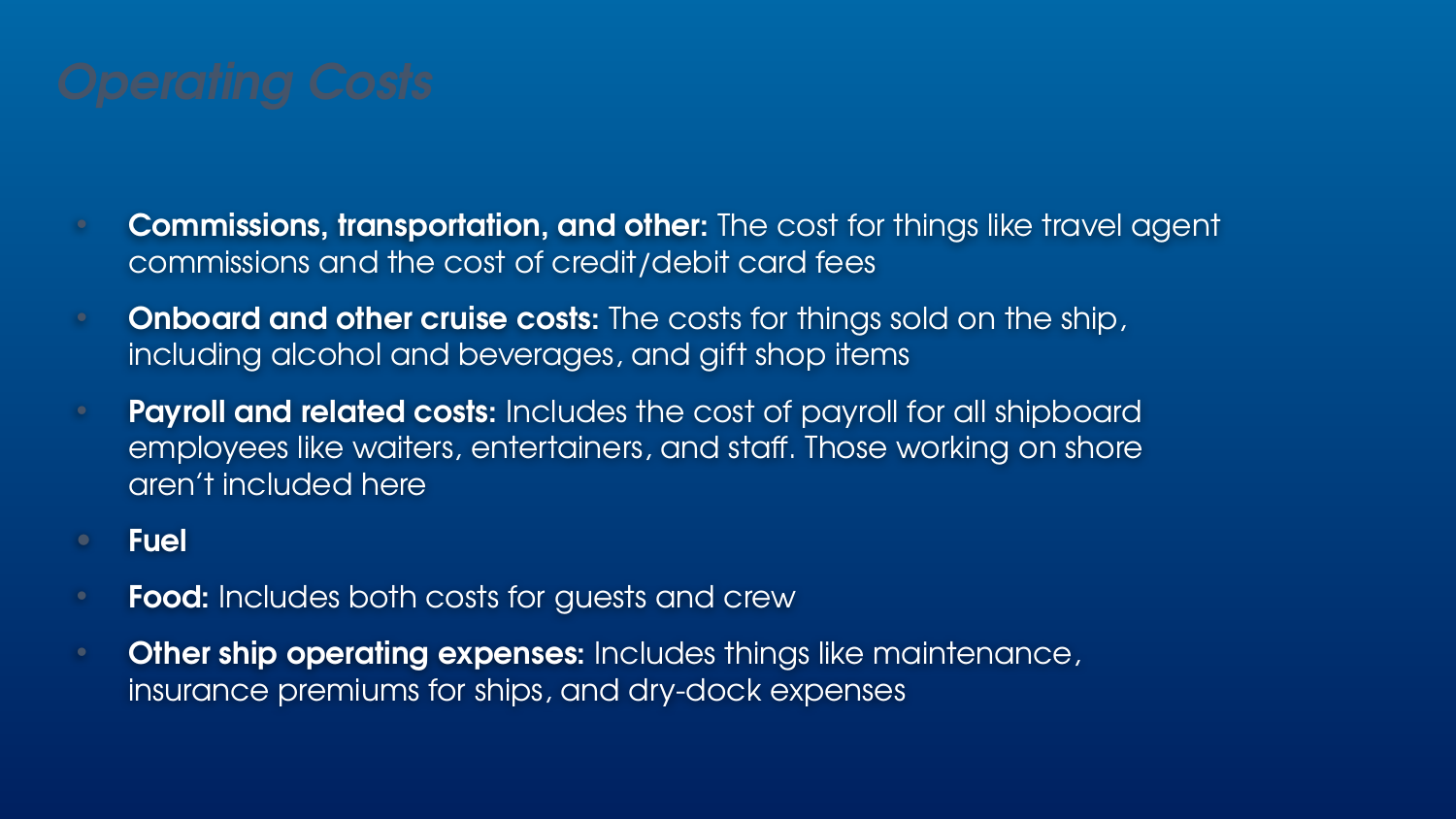

Operating Costs
Commissions, transportation, and other: The cost for things like travel agent commissions and the cost of credit/debit card fees
Onboard and other cruise costs: The costs for things sold on the ship, including alcohol and beverages, and gift shop items
Payroll and related costs: Includes the cost of payroll for all shipboard employees like waiters, entertainers, and staff. Those working on shore aren’t included here
Fuel
Food: Includes both costs for guests and crew
Other ship operating expenses: Includes things like maintenance, insurance premiums for ships, and dry-dock expenses